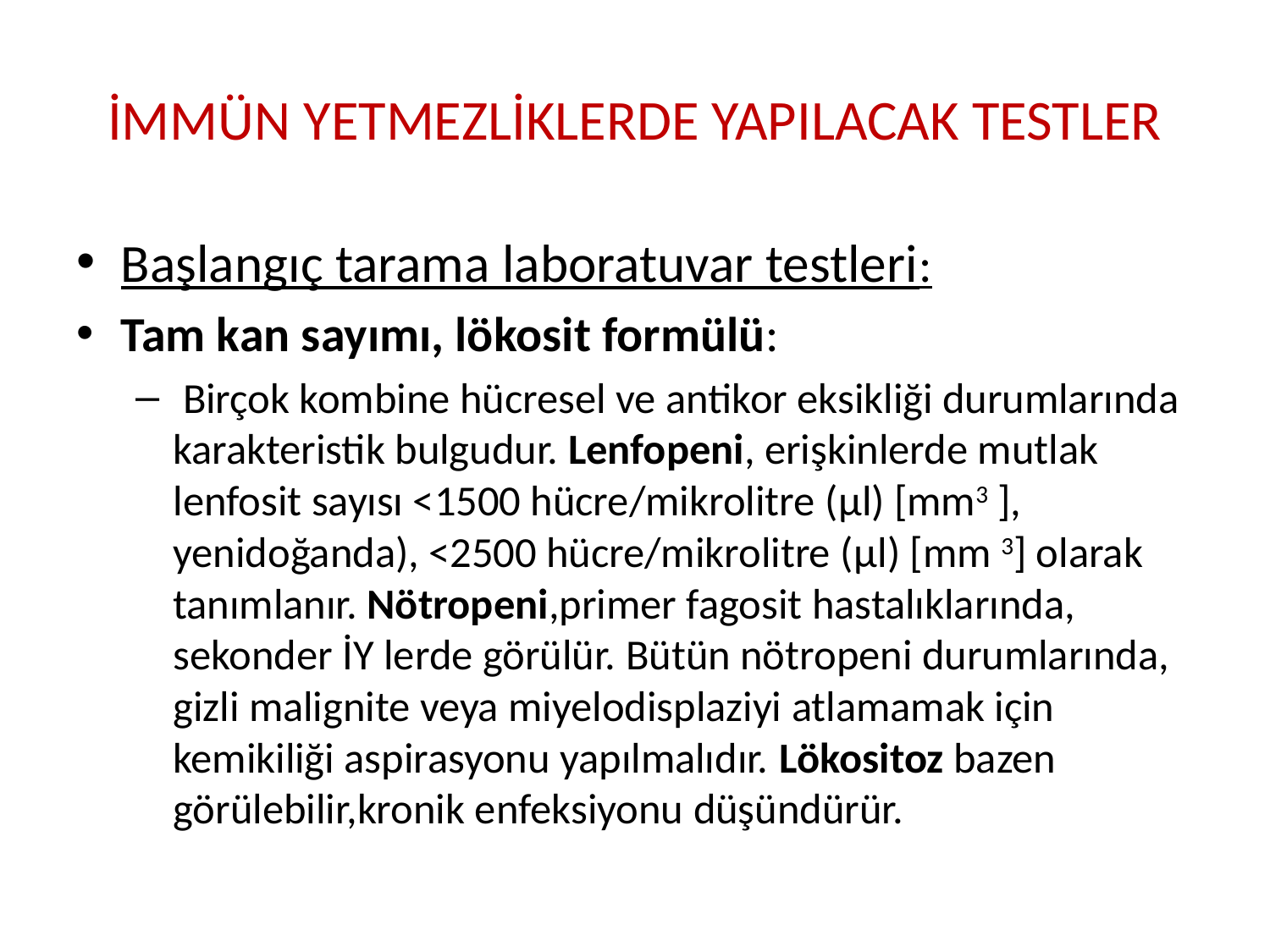

# İmmün Yetmezliklerde Yapılacak Testler
Başlangıç tarama laboratuvar testleri:
Tam kan sayımı, lökosit formülü:
 Birçok kombine hücresel ve antikor eksikliği durumlarında karakteristik bulgudur. Lenfopeni, erişkinlerde mutlak lenfosit sayısı <1500 hücre/mikrolitre (μl) [mm3 ], yenidoğanda), <2500 hücre/mikrolitre (μl) [mm 3] olarak tanımlanır. Nötropeni,primer fagosit hastalıklarında, sekonder İY lerde görülür. Bütün nötropeni durumlarında, gizli malignite veya miyelodisplaziyi atlamamak için kemikiliği aspirasyonu yapılmalıdır. Lökositoz bazen görülebilir,kronik enfeksiyonu düşündürür.